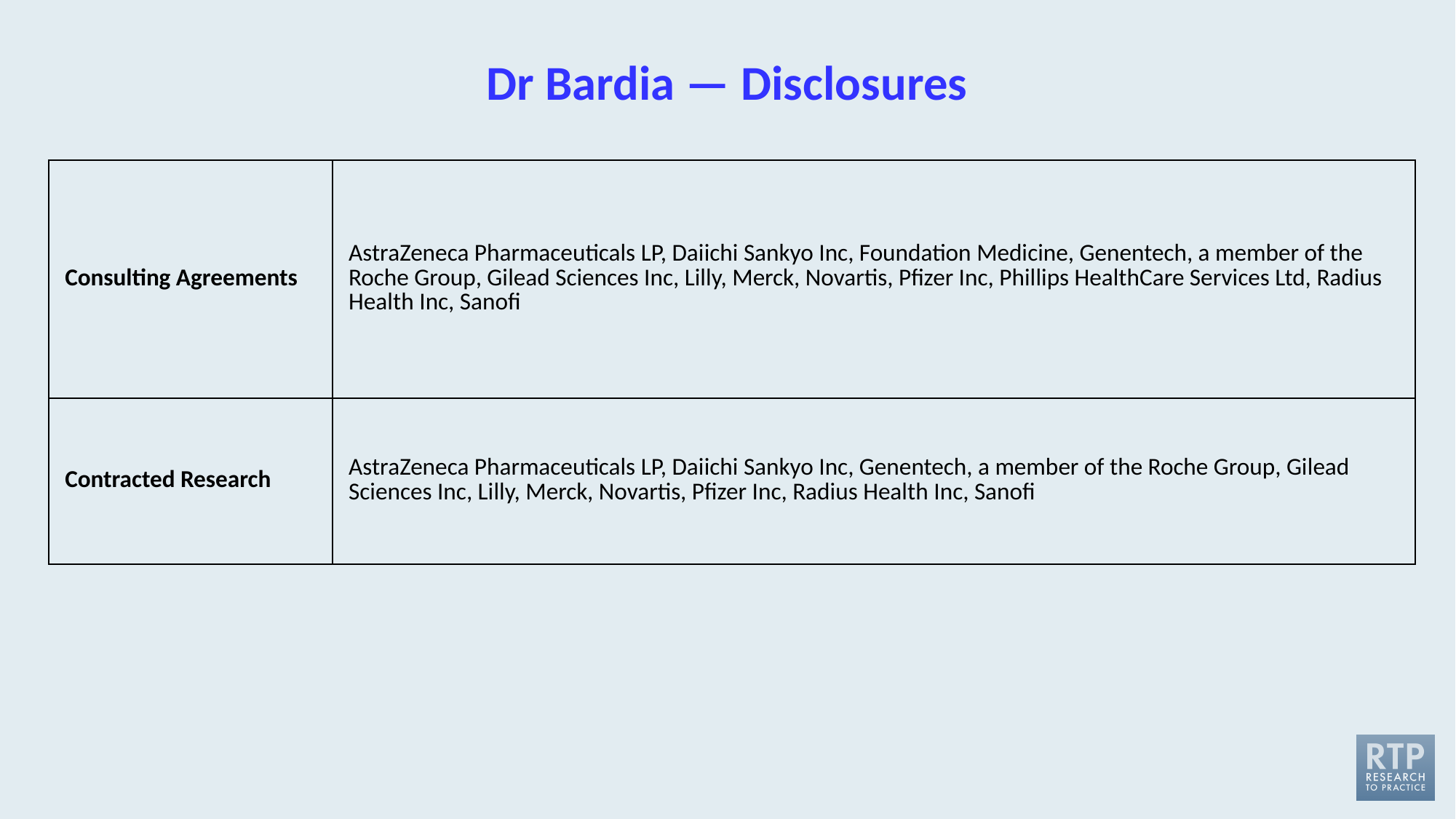

# Dr Bardia — Disclosures
| Consulting Agreements | AstraZeneca Pharmaceuticals LP, Daiichi Sankyo Inc, Foundation Medicine, Genentech, a member of the Roche Group, Gilead Sciences Inc, Lilly, Merck, Novartis, Pfizer Inc, Phillips HealthCare Services Ltd, Radius Health Inc, Sanofi |
| --- | --- |
| Contracted Research | AstraZeneca Pharmaceuticals LP, Daiichi Sankyo Inc, Genentech, a member of the Roche Group, Gilead Sciences Inc, Lilly, Merck, Novartis, Pfizer Inc, Radius Health Inc, Sanofi |